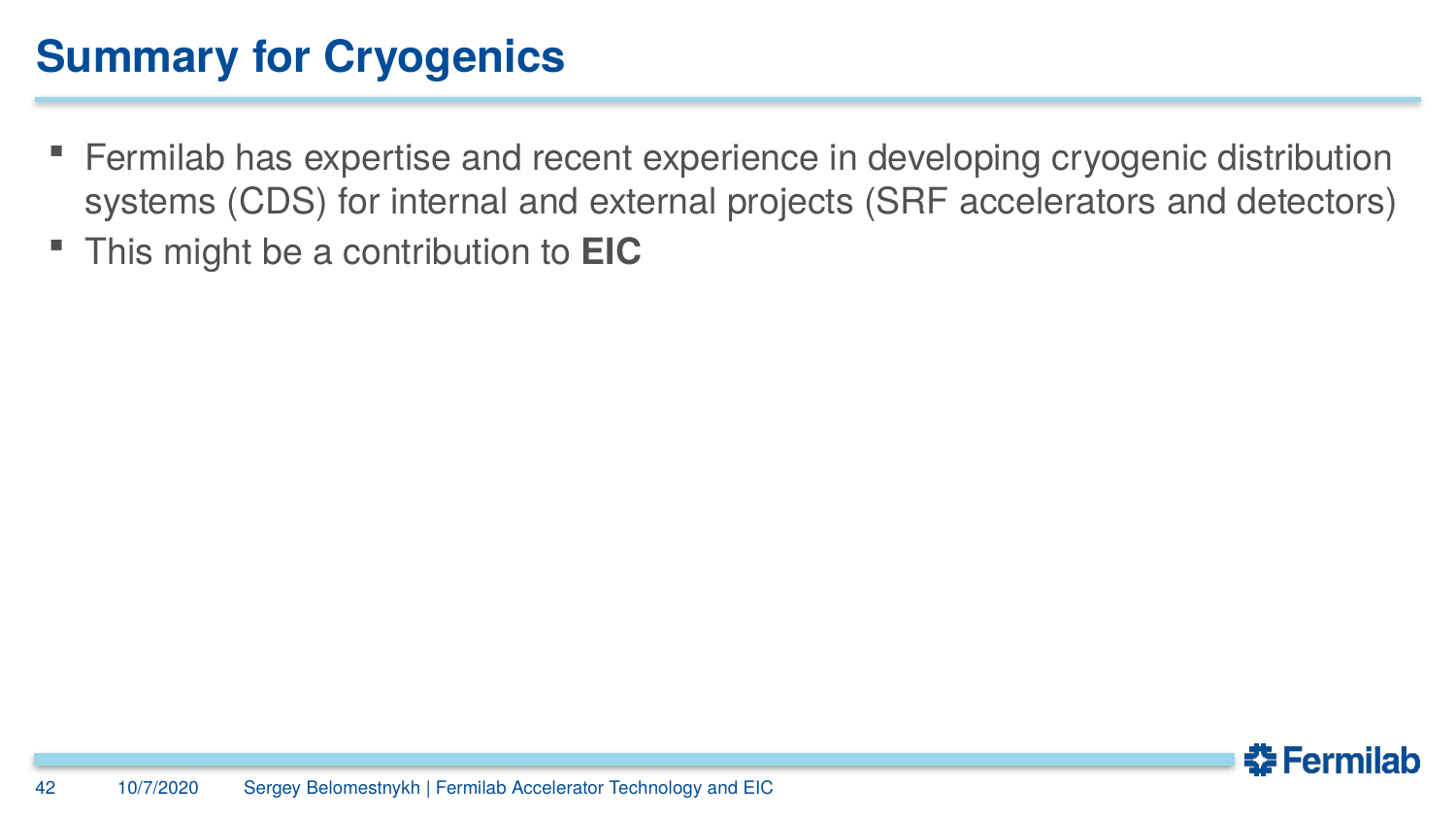

# Summary for Cryogenics
Fermilab has expertise and recent experience in developing cryogenic distribution systems (CDS) for internal and external projects (SRF accelerators and detectors)
This might be a contribution to EIC

42
10/7/2020
Sergey Belomestnykh | Fermilab Accelerator Technology and EIC